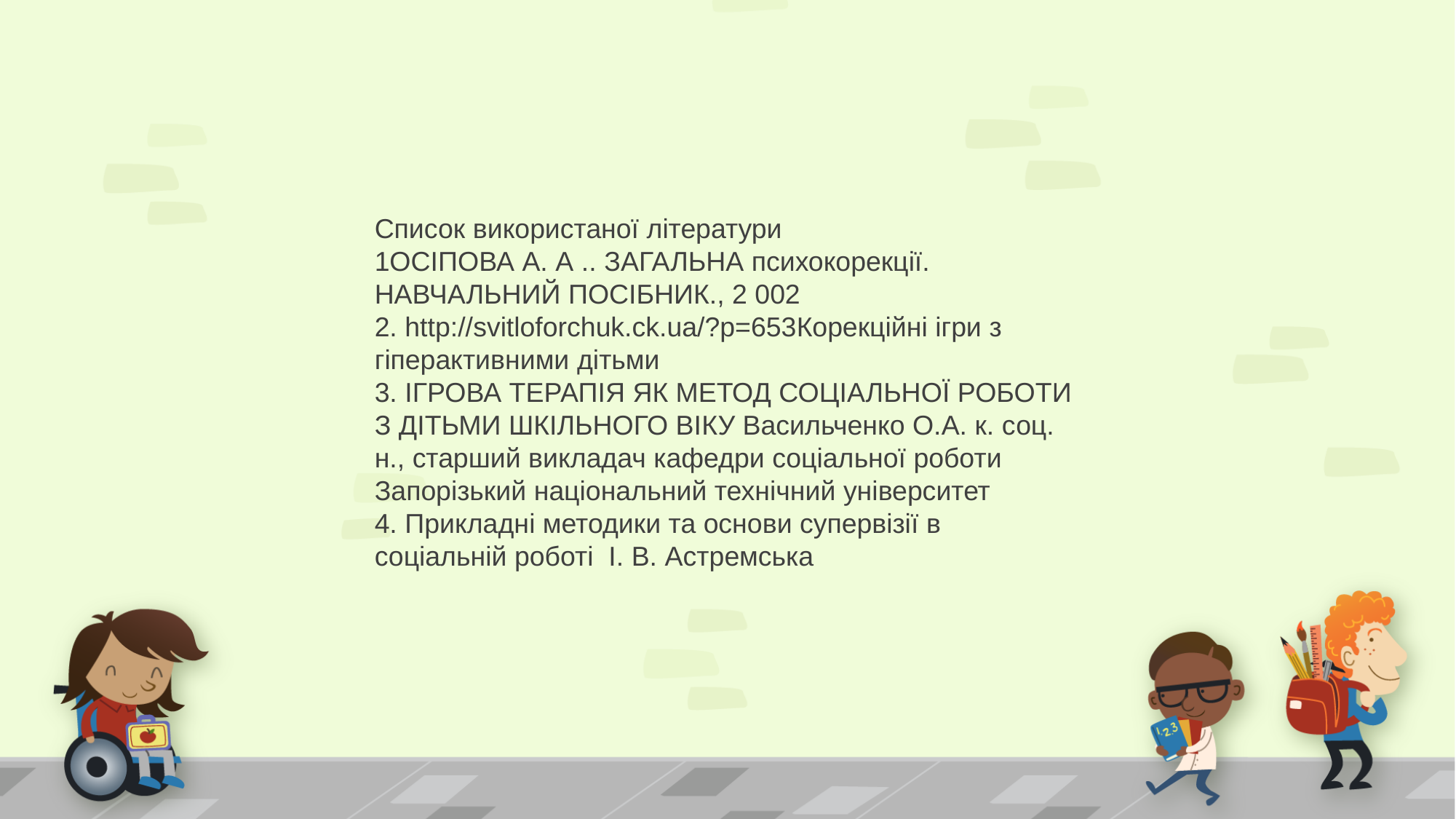

Список використаної літератури
1ОСІПОВА А. А .. ЗАГАЛЬНА психокорекції. НАВЧАЛЬНИЙ ПОСІБНИК., 2 002
2. http://svitloforchuk.ck.ua/?p=653Корекційні ігри з гіперактивними дітьми
3. ІГРОВА ТЕРАПІЯ ЯК МЕТОД СОЦІАЛЬНОЇ РОБОТИ З ДІТЬМИ ШКІЛЬНОГО ВІКУ Васильченко О.А. к. соц. н., старший викладач кафедри соціальної роботи Запорізький національний технічний університет
4. Прикладні методики та основи супервізії в соціальній роботі  І. В. Астремська